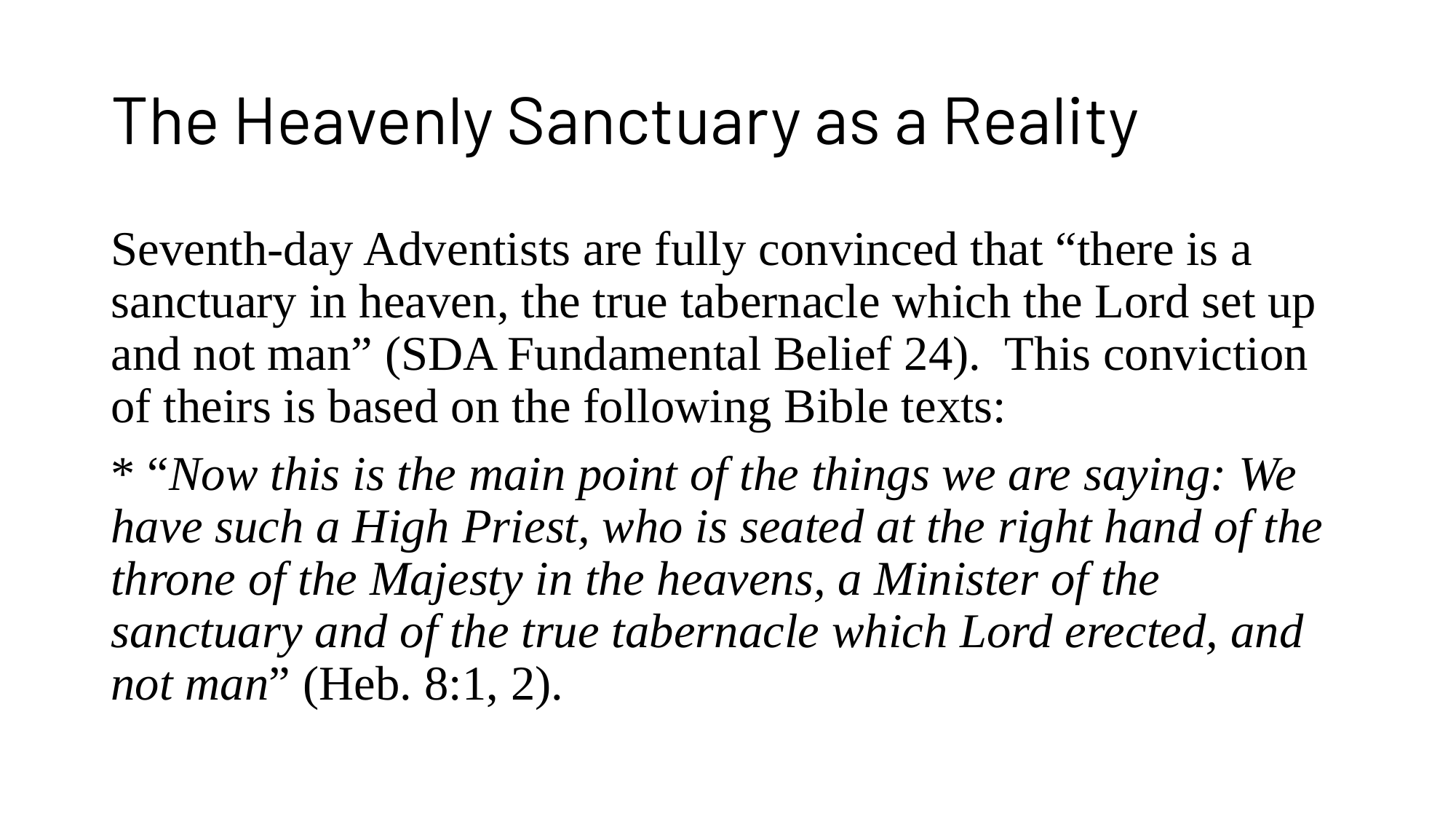

# The Heavenly Sanctuary as a Reality
Seventh-day Adventists are fully convinced that “there is a sanctuary in heaven, the true tabernacle which the Lord set up and not man” (SDA Fundamental Belief 24).  This conviction of theirs is based on the following Bible texts:
* “Now this is the main point of the things we are saying: We have such a High Priest, who is seated at the right hand of the throne of the Majesty in the heavens, a Minister of the sanctuary and of the true tabernacle which Lord erected, and not man” (Heb. 8:1, 2).